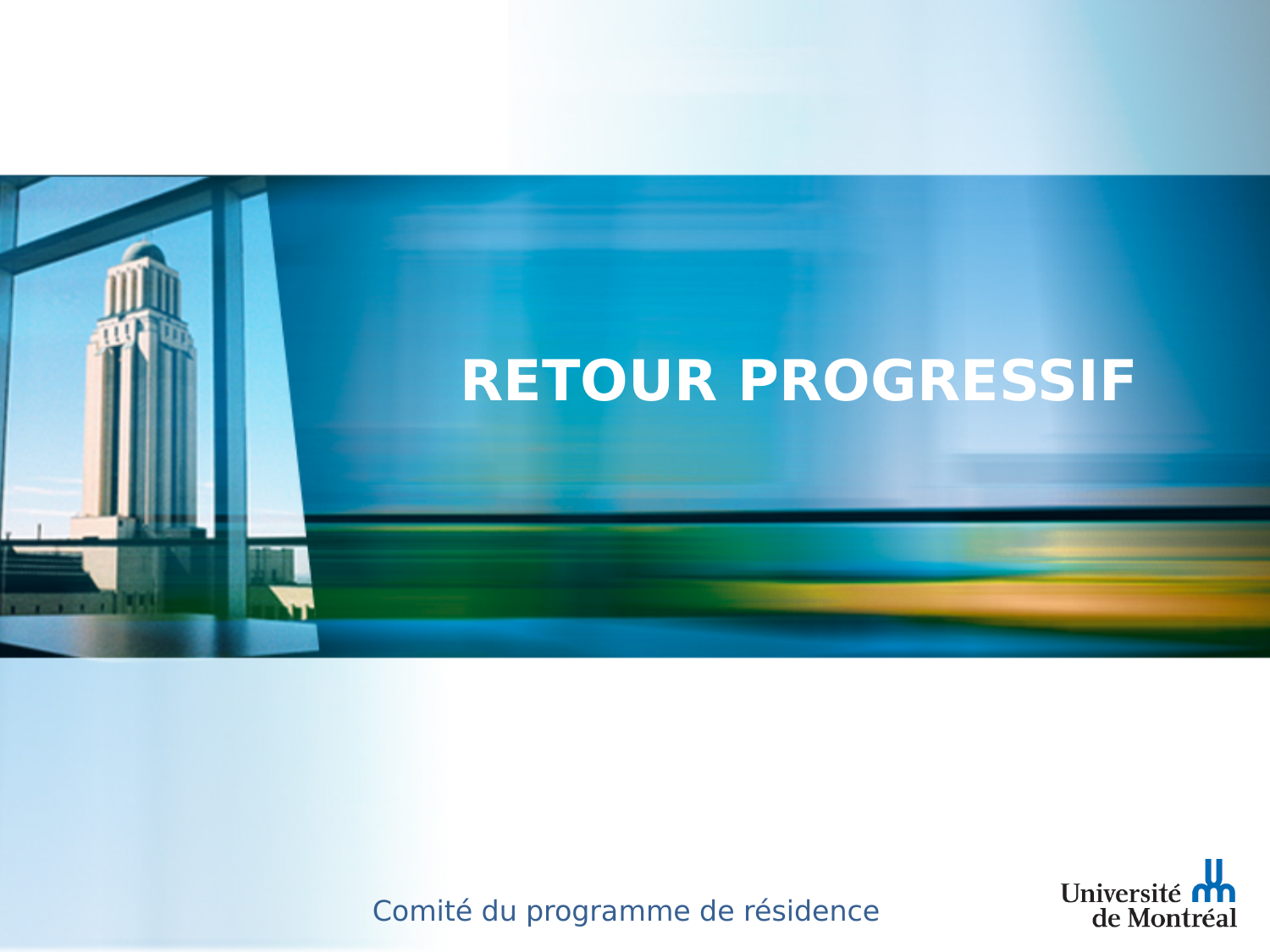

# Retour progressif
Comité du programme de résidence